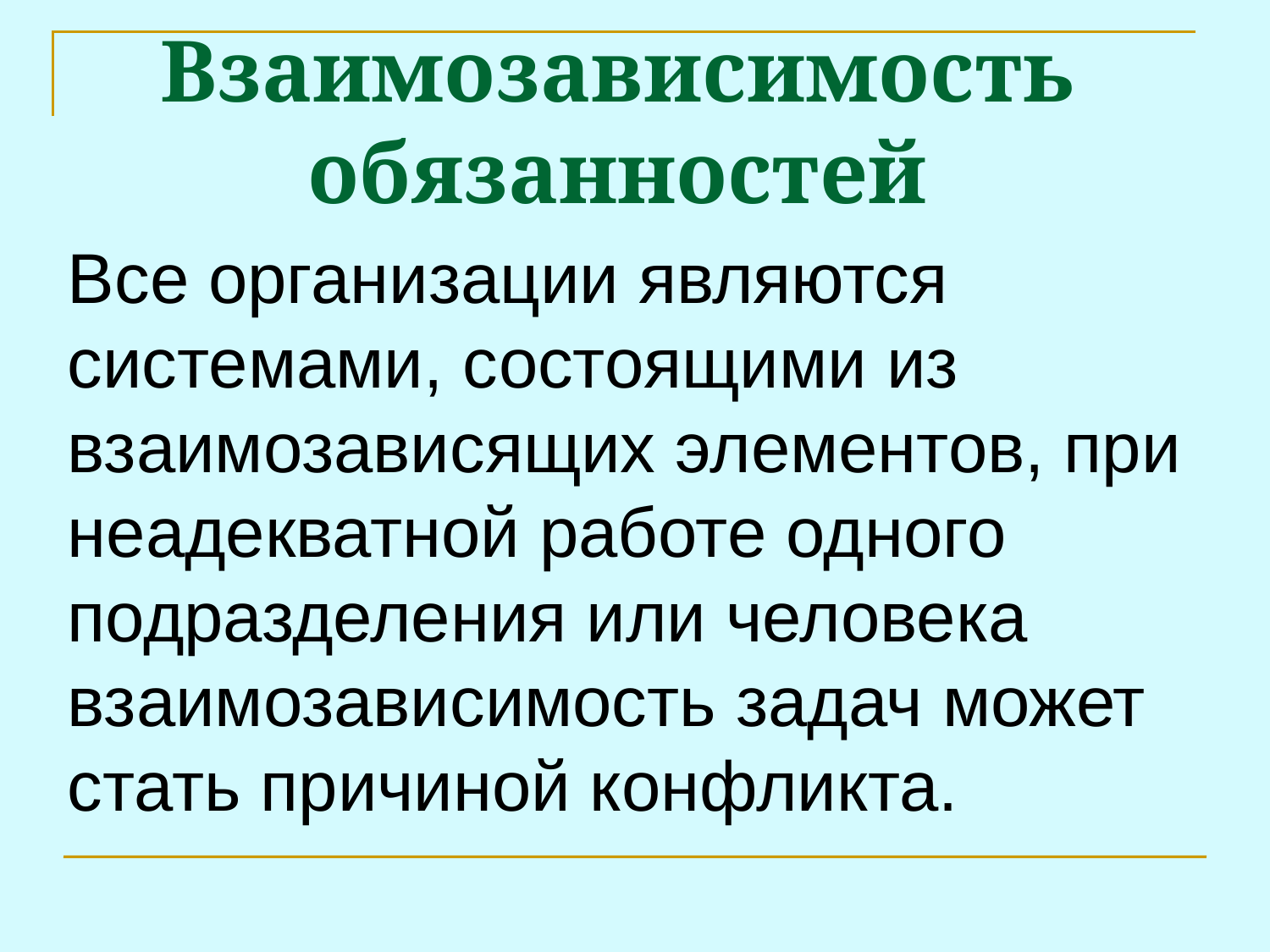

# Взаимозависимость обязанностей
Все организации являются системами, состоящими из взаимозависящих элементов, при неадекватной работе одного подразделения или человека взаимозависимость задач может стать причиной конфликта.